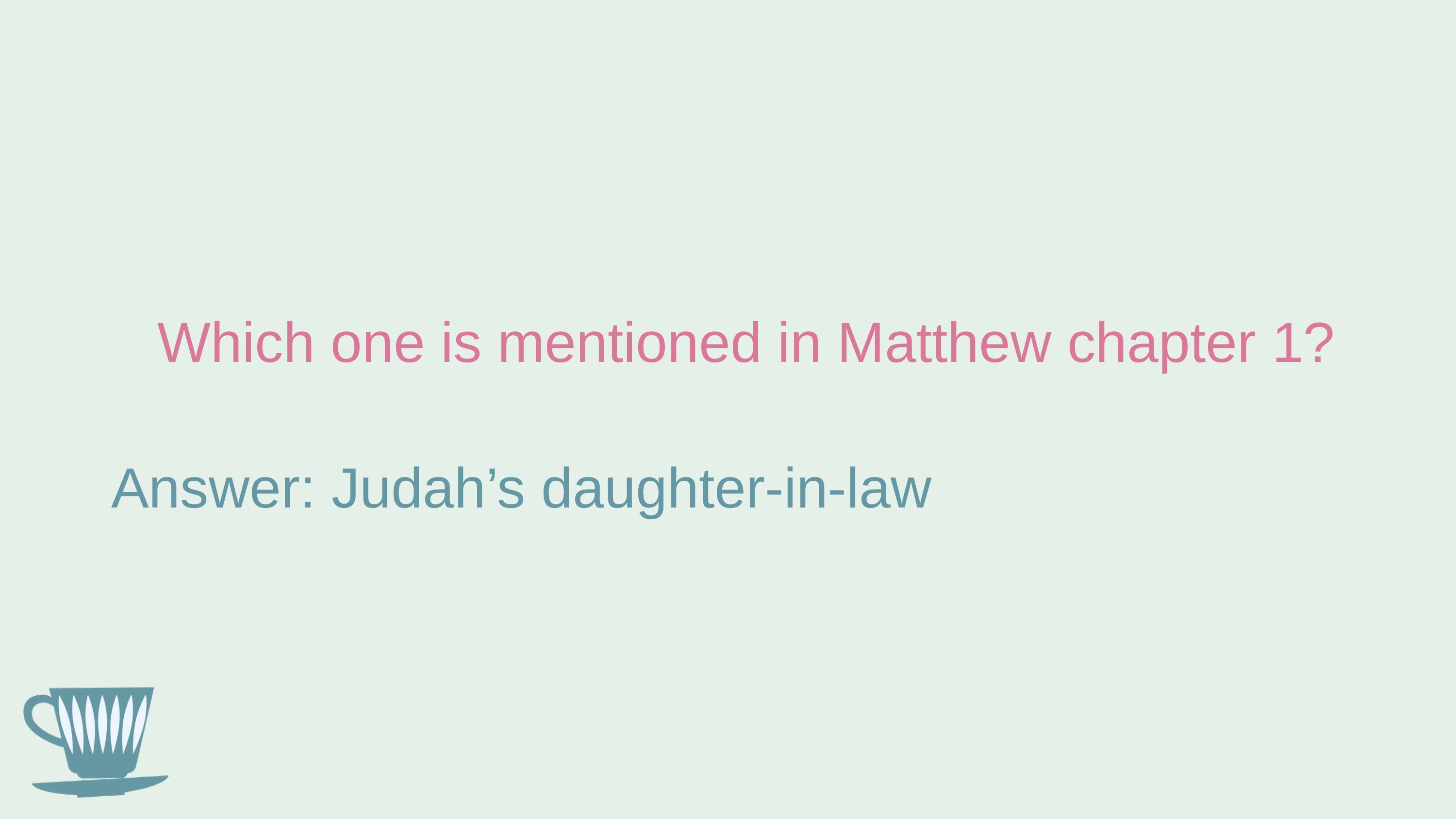

Which one is mentioned in Matthew chapter 1?
Answer: Judah’s daughter-in-law